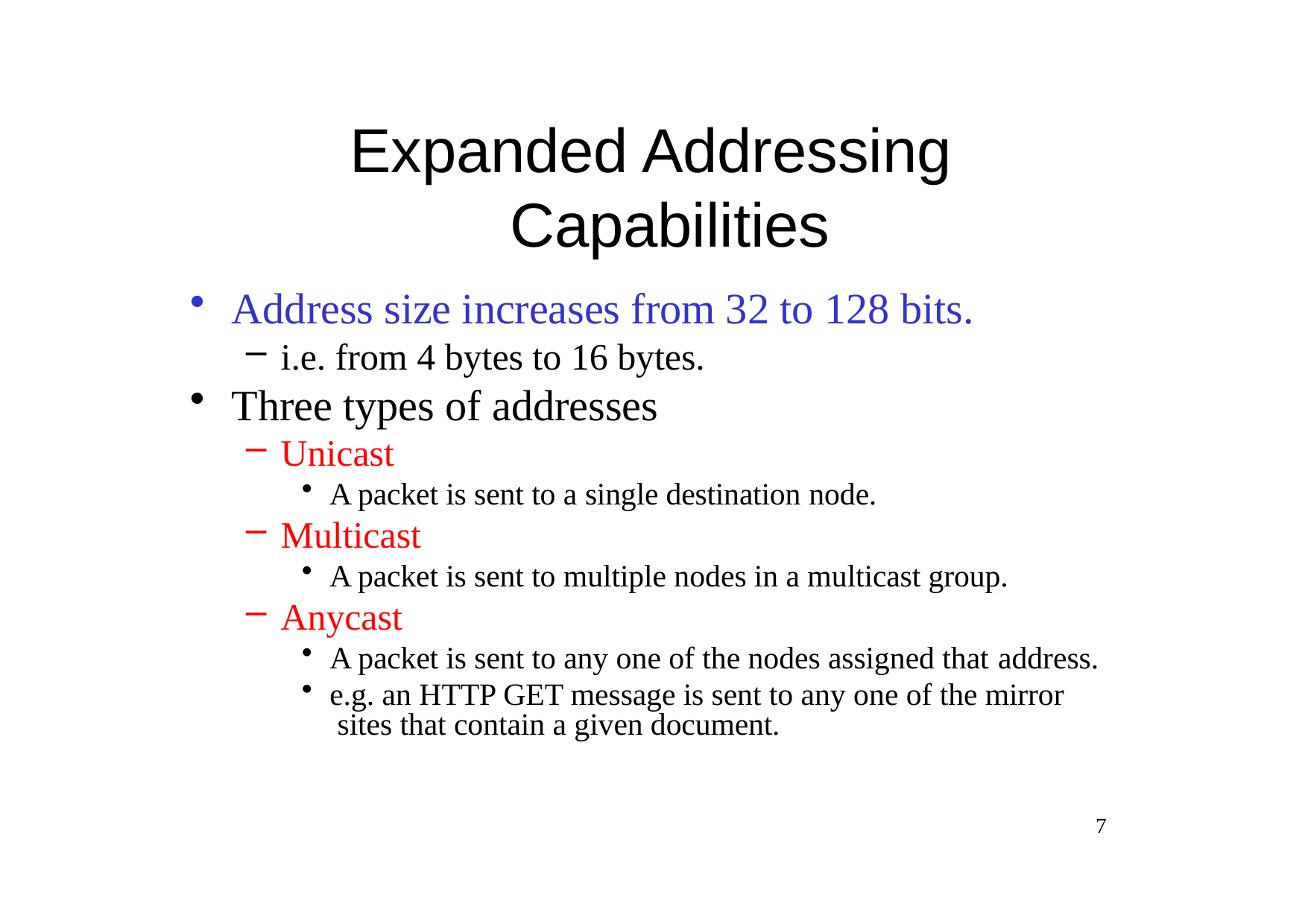

# Expanded Addressing  Capabilities
Address size increases from 32 to 128 bits.
i.e. from 4 bytes to 16 bytes.
Three types of addresses
Unicast
A packet is sent to a single destination node.
Multicast
A packet is sent to multiple nodes in a multicast group.
Anycast
A packet is sent to any one of the nodes assigned that address.
e.g. an HTTP GET message is sent to any one of the mirror  sites that contain a given document.
7